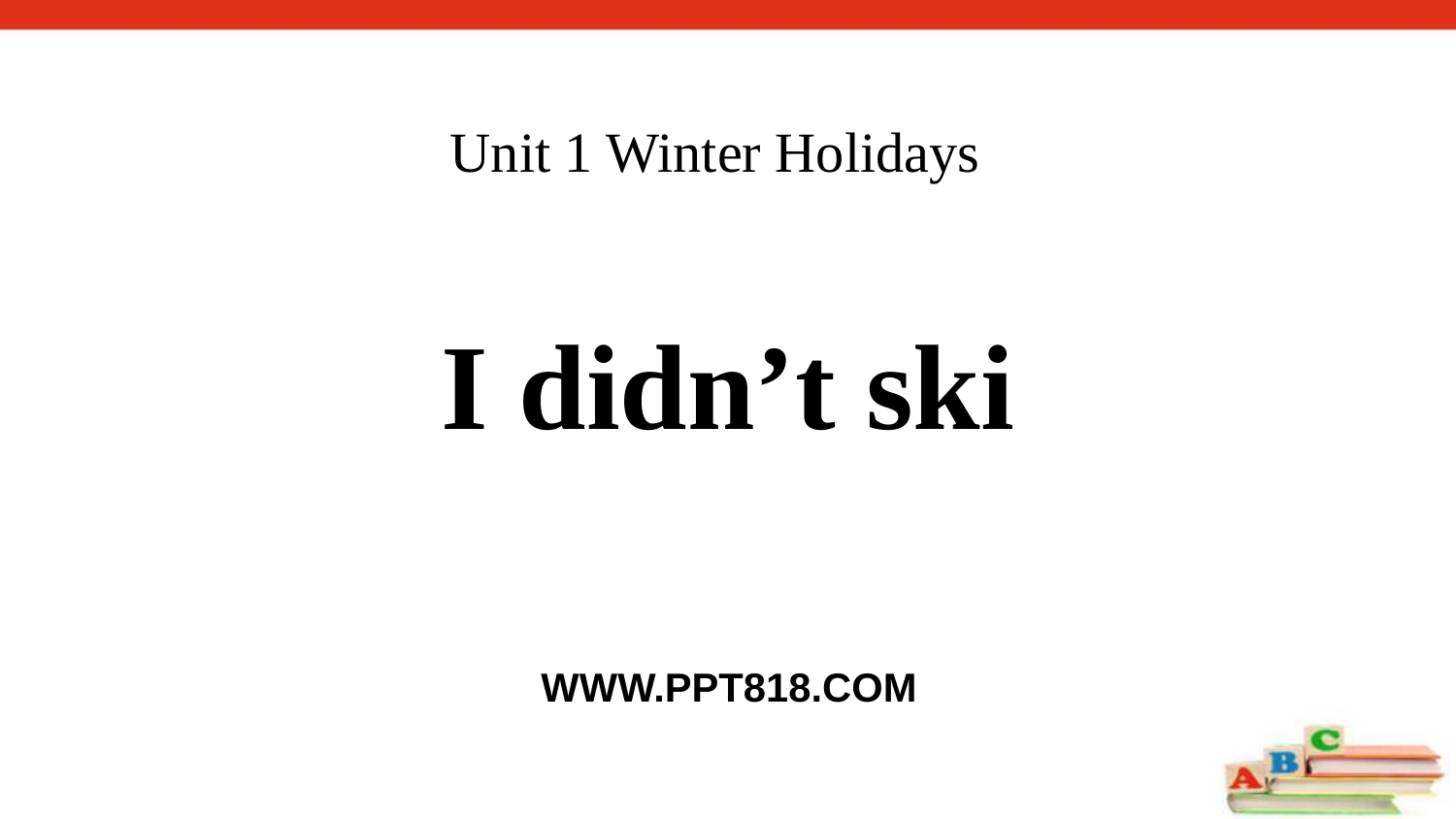

# Unit 1 Winter Holidays
I didn’t ski
WWW.PPT818.COM